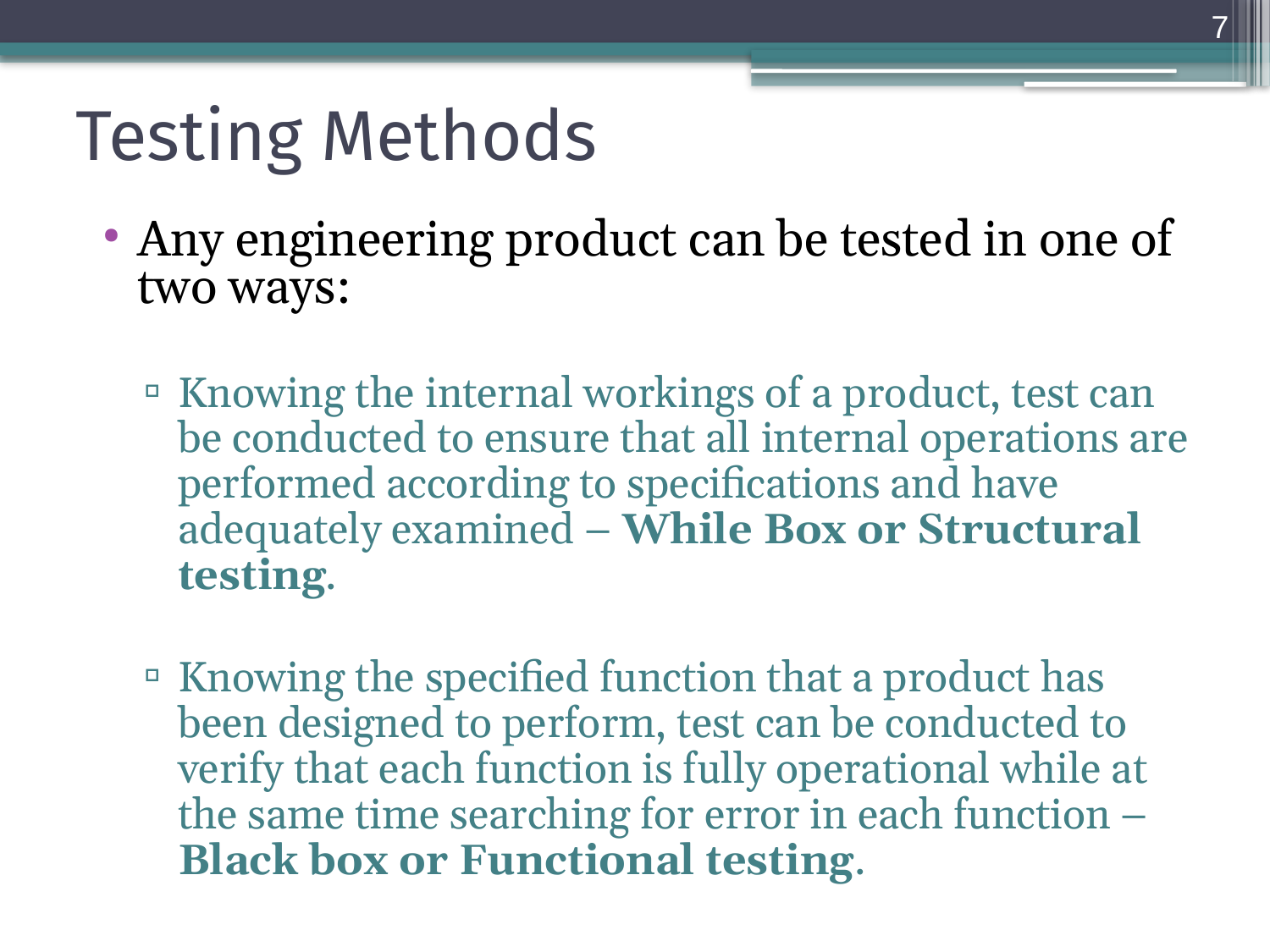

7
# Testing Methods
Any engineering product can be tested in one of two ways:

Knowing the internal workings of a product, test can be conducted to ensure that all internal operations are performed according to specifications and have adequately examined – While Box or Structural testing.

Knowing the specified function that a product has been designed to perform, test can be conducted to verify that each function is fully operational while at the same time searching for error in each function – Black box or Functional testing.